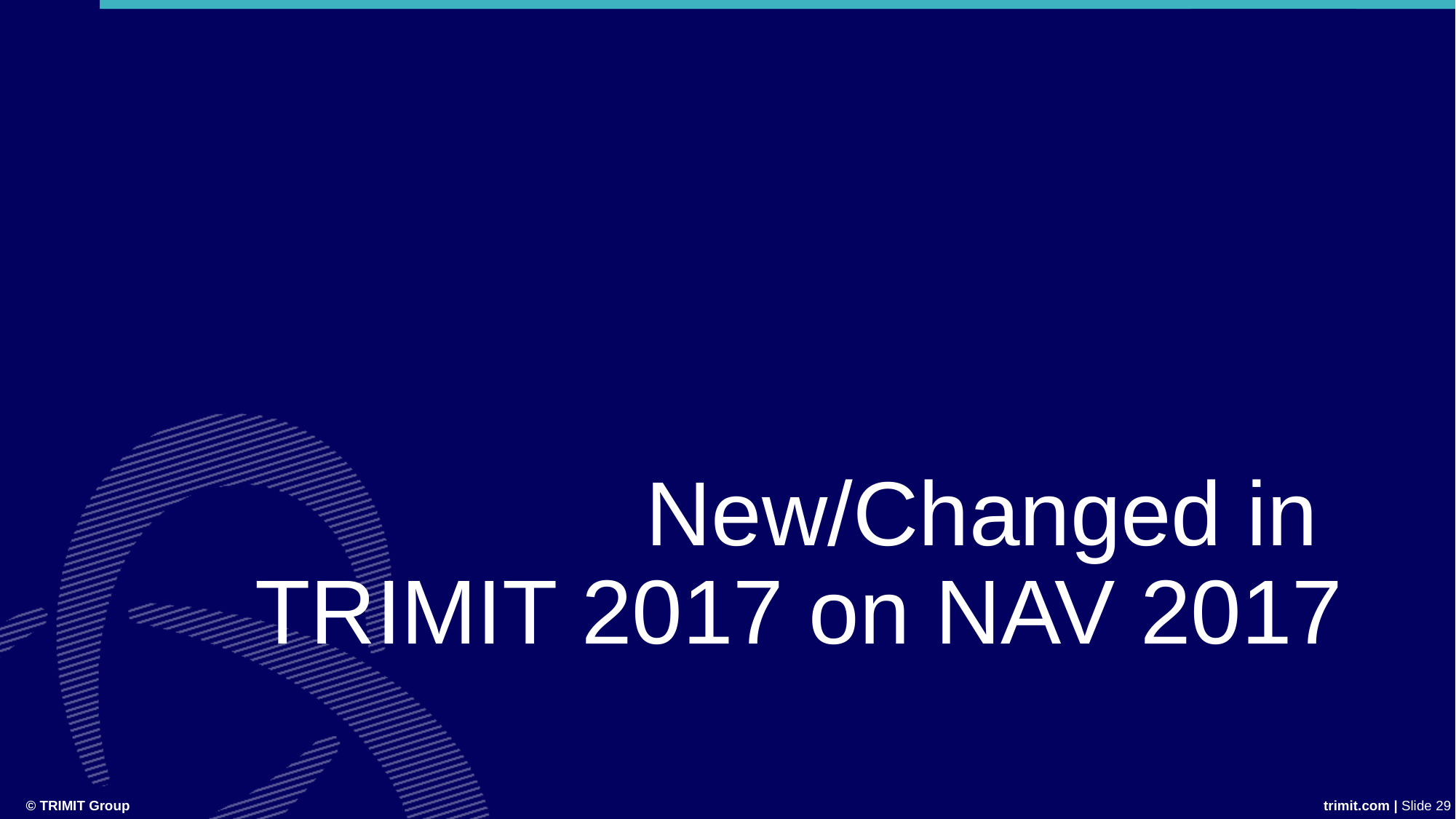

# New/Changed in TRIMIT 2017 on NAV 2017